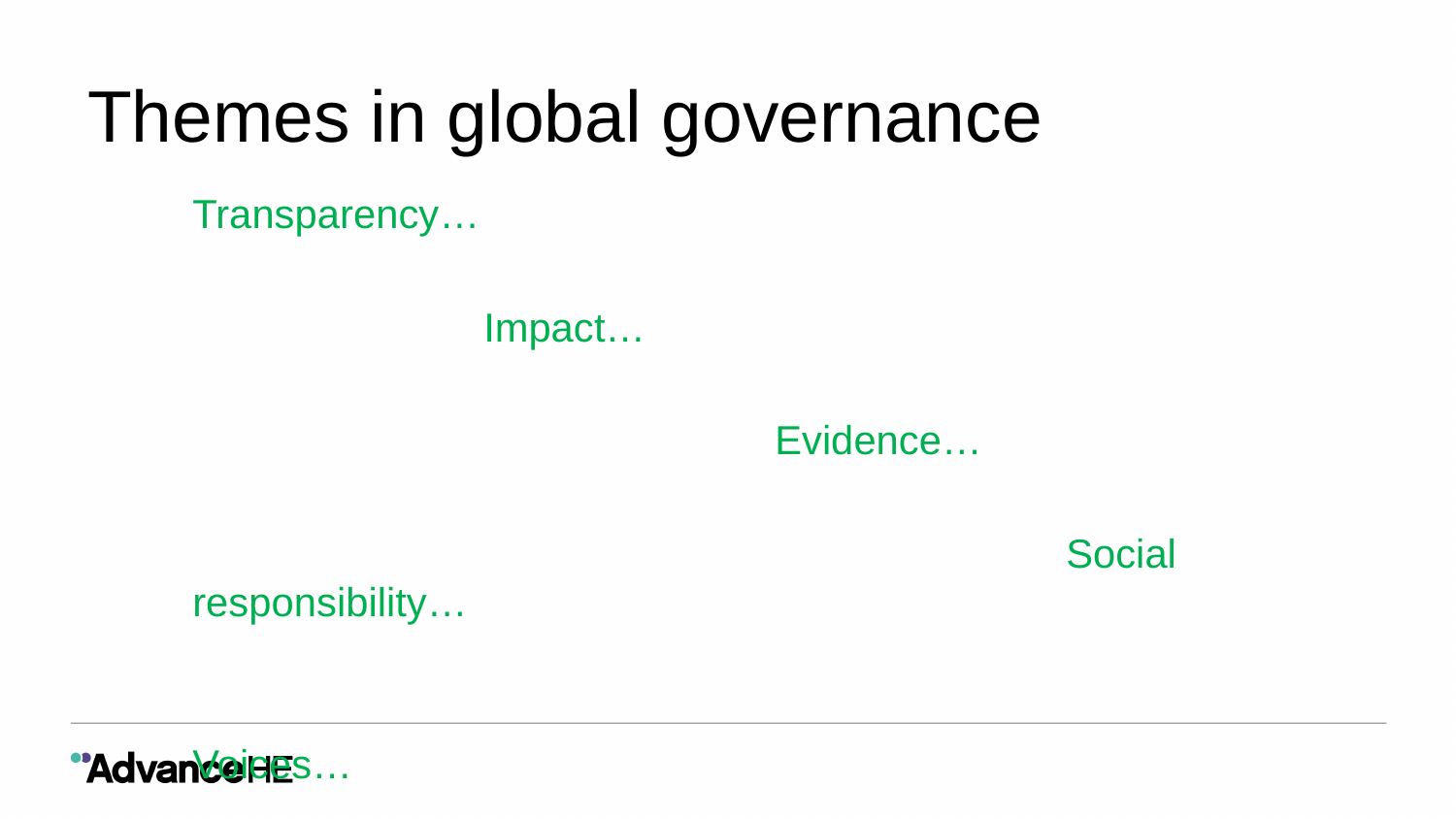

# Themes in global governance
Transparency…

		Impact…

				Evidence…

						Social responsibility…

								Voices…